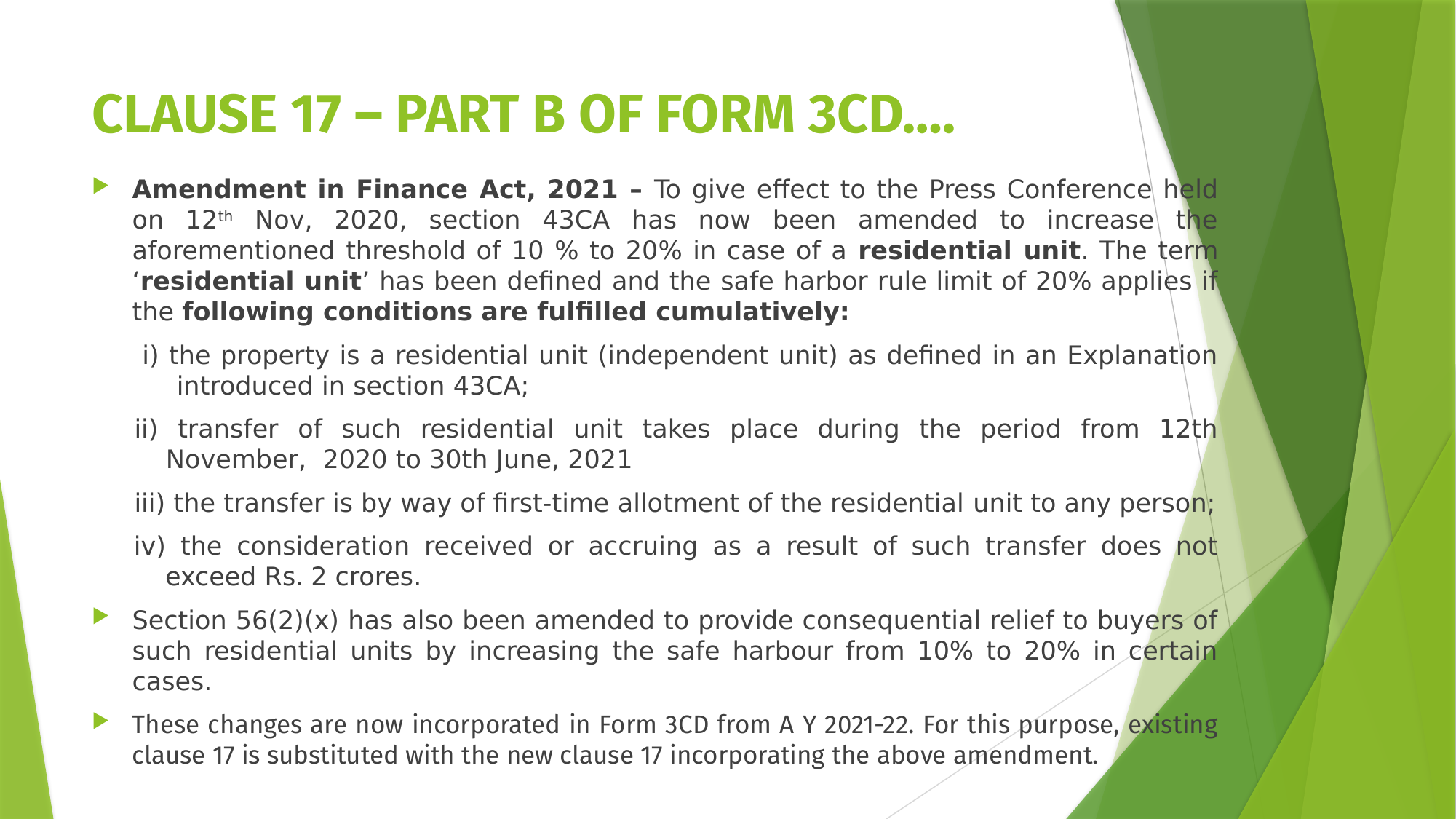

# CLAUSE 17 – PART B OF FORM 3CD….
Amendment in Finance Act, 2021 – To give effect to the Press Conference held on 12th Nov, 2020, section 43CA has now been amended to increase the aforementioned threshold of 10 % to 20% in case of a residential unit. The term ‘residential unit’ has been defined and the safe harbor rule limit of 20% applies if the following conditions are fulfilled cumulatively:
    i) the property is a residential unit (independent unit) as defined in an Explanation introduced in section 43CA;
ii) transfer of such residential unit takes place during the period from 12th November,  2020 to 30th June, 2021
iii) the transfer is by way of first-time allotment of the residential unit to any person;
iv) the consideration received or accruing as a result of such transfer does not exceed Rs. 2 crores.
Section 56(2)(x) has also been amended to provide consequential relief to buyers of such residential units by increasing the safe harbour from 10% to 20% in certain cases.
These changes are now incorporated in Form 3CD from A Y 2021-22. For this purpose, existing clause 17 is substituted with the new clause 17 incorporating the above amendment.